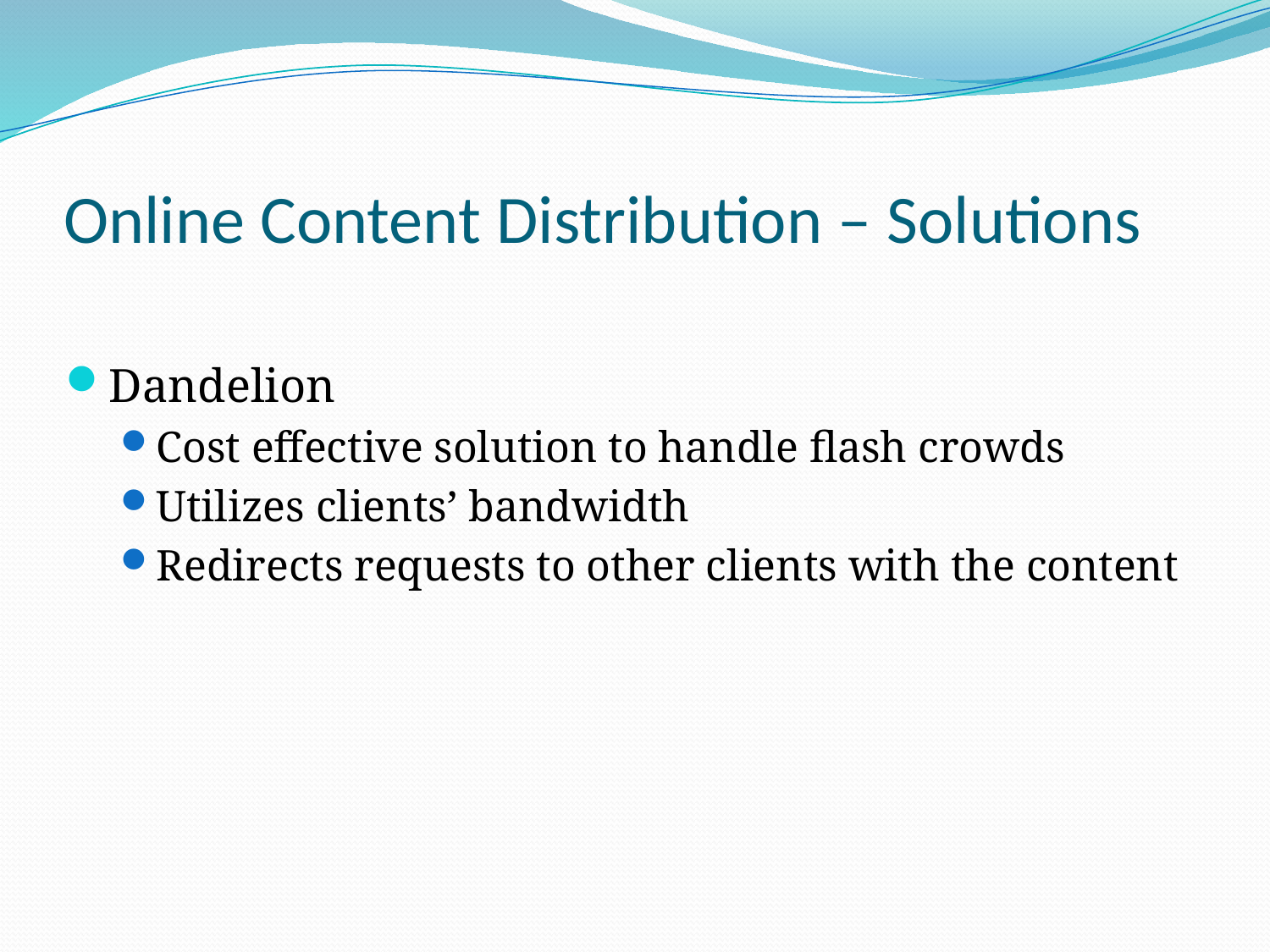

# Online Content Distribution – Solutions

Dandelion
Cost effective solution to handle flash crowds
Utilizes clients’ bandwidth
Redirects requests to other clients with the content